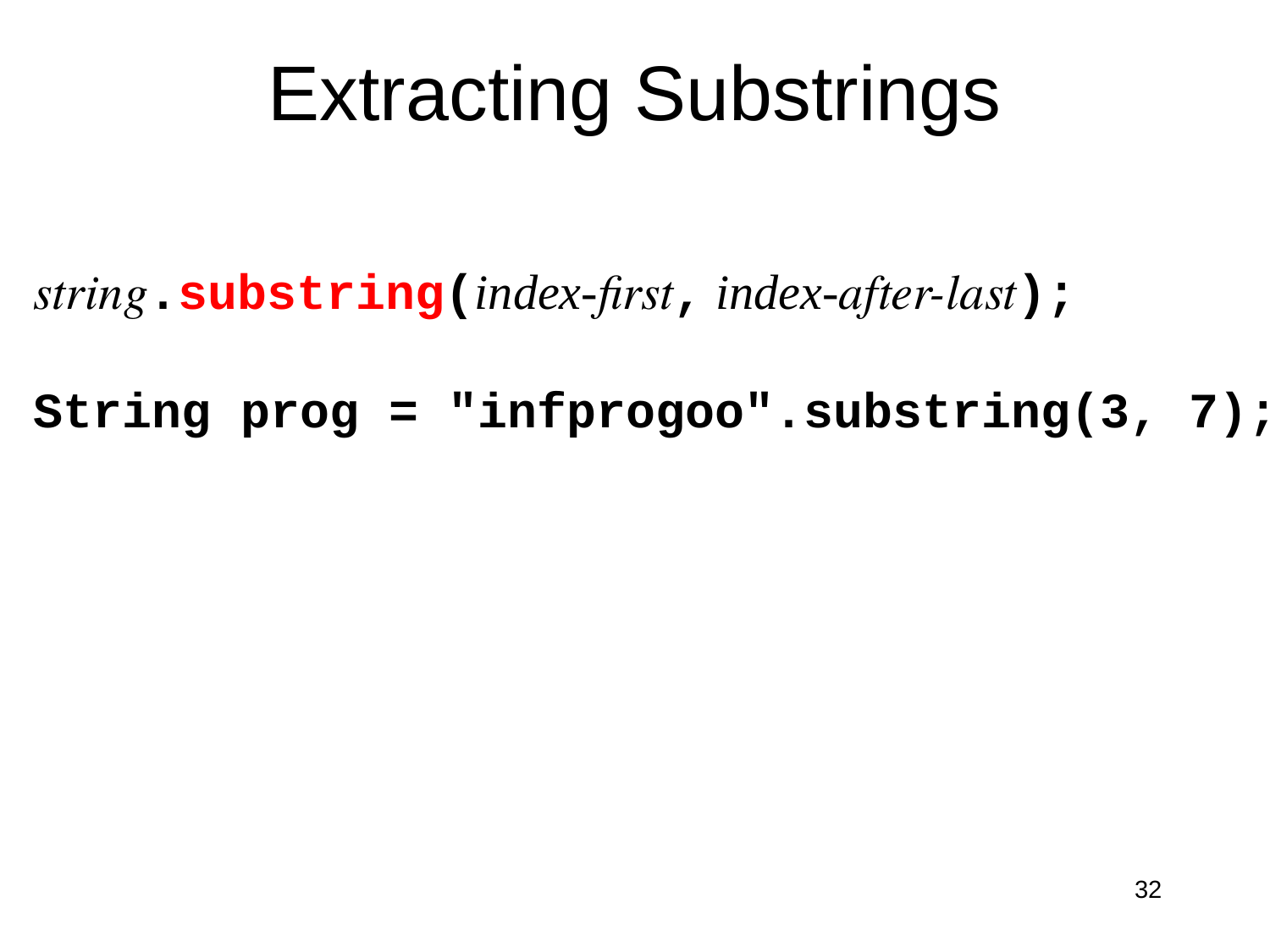

# Extracting Substrings
string.substring(index-first, index-after-last);

String prog = "infprogoo".substring(3, 7);
32